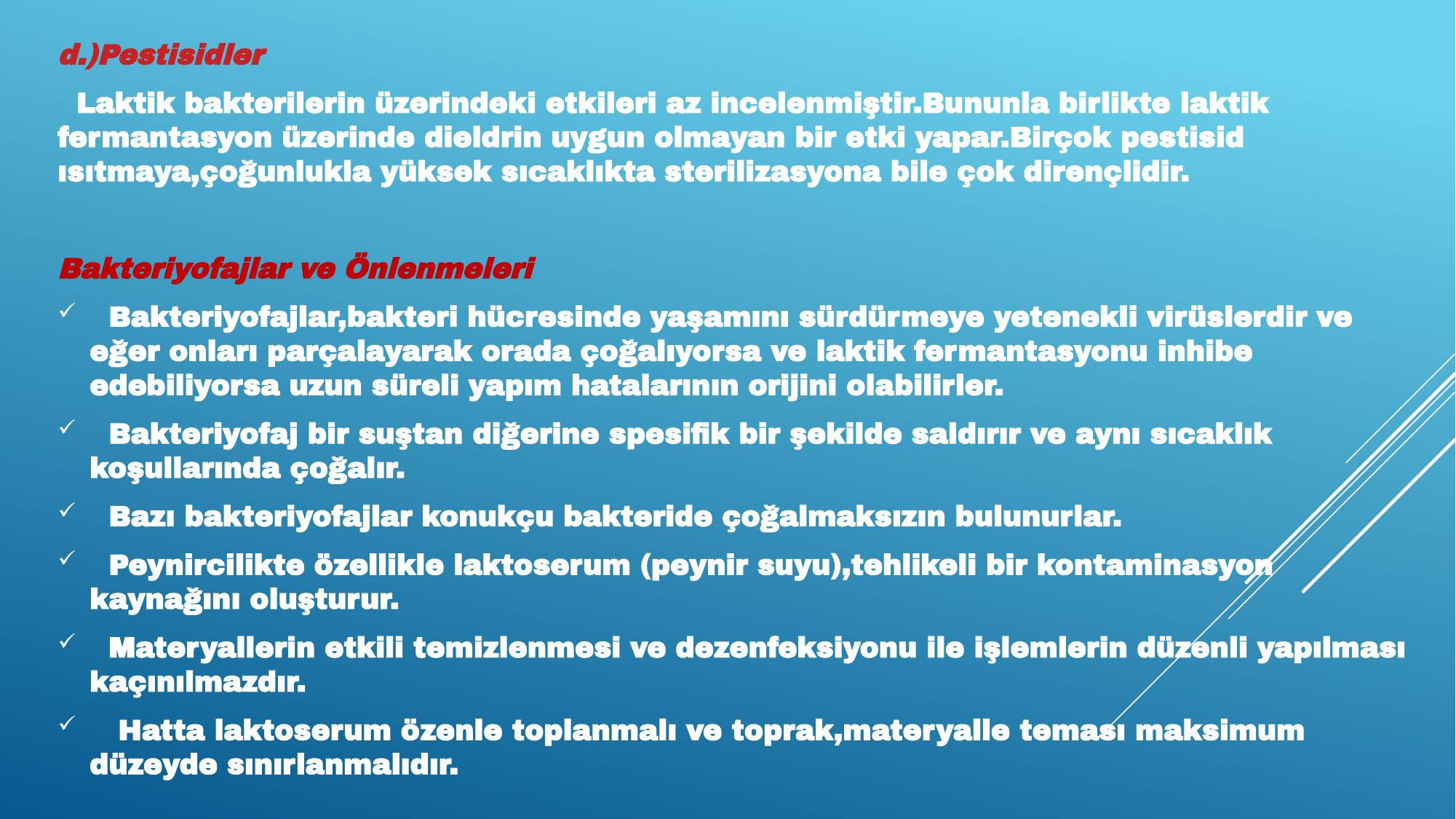

d.)Pestisidler
  Laktik bakterilerin üzerindeki etkileri az incelenmiştir.Bununla birlikte laktik fermantasyon üzerinde dieldrin uygun olmayan bir etki yapar.Birçok pestisid ısıtmaya,çoğunlukla yüksek sıcaklıkta sterilizasyona bile çok dirençlidir.

Bakteriyofajlar ve Önlenmeleri
  Bakteriyofajlar,bakteri hücresinde yaşamını sürdürmeye yetenekli virüslerdir ve eğer onları parçalayarak orada çoğalıyorsa ve laktik fermantasyonu inhibe edebiliyorsa uzun süreli yapım hatalarının orijini olabilirler.
  Bakteriyofaj bir suştan diğerine spesifik bir şekilde saldırır ve aynı sıcaklık koşullarında çoğalır.
  Bazı bakteriyofajlar konukçu bakteride çoğalmaksızın bulunurlar.
  Peynircilikte özellikle laktoserum (peynir suyu),tehlikeli bir kontaminasyon kaynağını oluşturur.
  Materyallerin etkili temizlenmesi ve dezenfeksiyonu ile işlemlerin düzenli yapılması kaçınılmazdır.
   Hatta laktoserum özenle toplanmalı ve toprak,materyalle teması maksimum düzeyde sınırlanmalıdır.